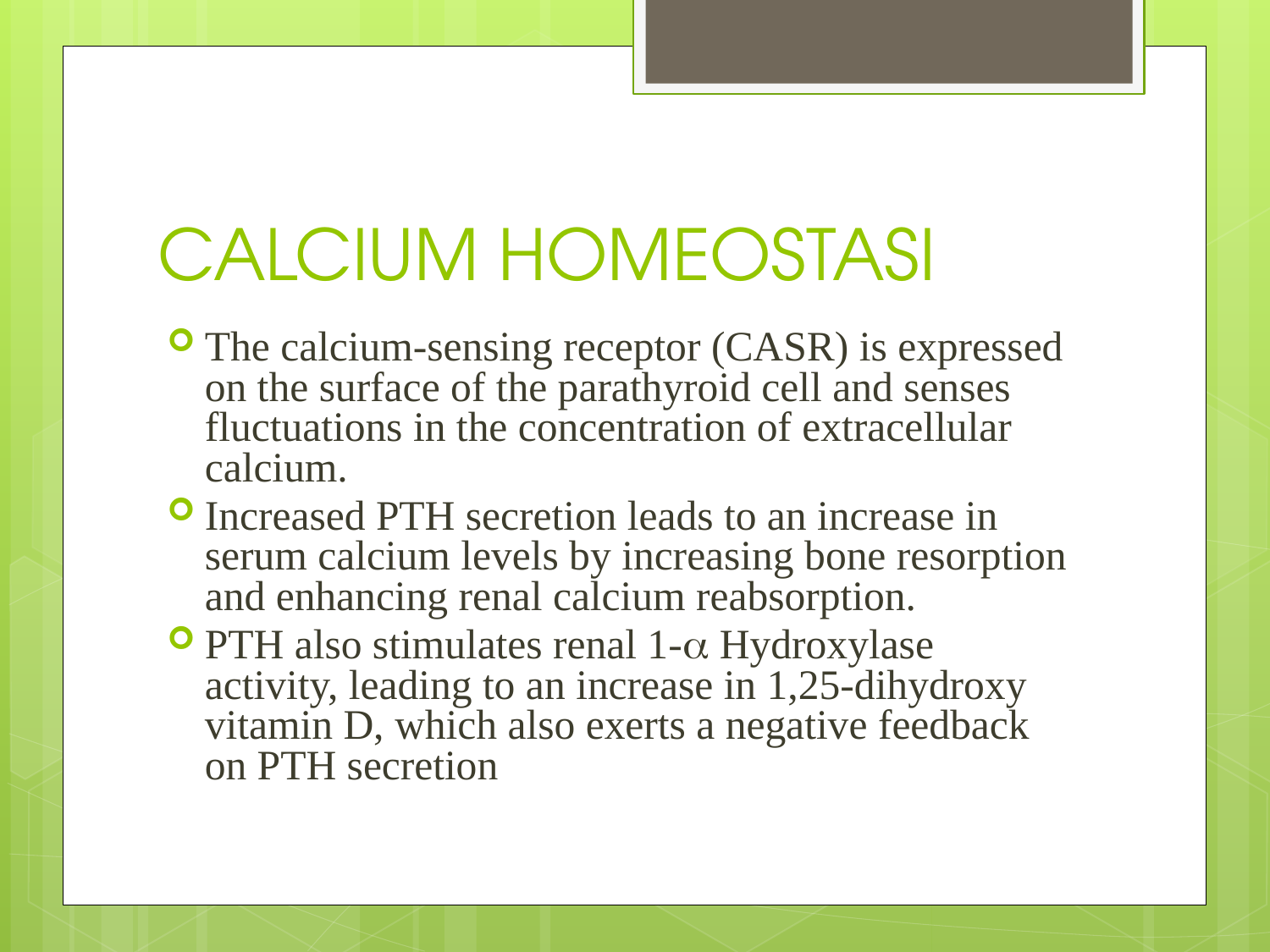

# CALCIUM HOMEOSTASI
The calcium-sensing receptor (CASR) is expressed on the surface of the parathyroid cell and senses fluctuations in the concentration of extracellular calcium.
Increased PTH secretion leads to an increase in serum calcium levels by increasing bone resorption and enhancing renal calcium reabsorption.
PTH also stimulates renal 1-α Hydroxylase activity, leading to an increase in 1,25-dihydroxy vitamin D, which also exerts a negative feedback on PTH secretion